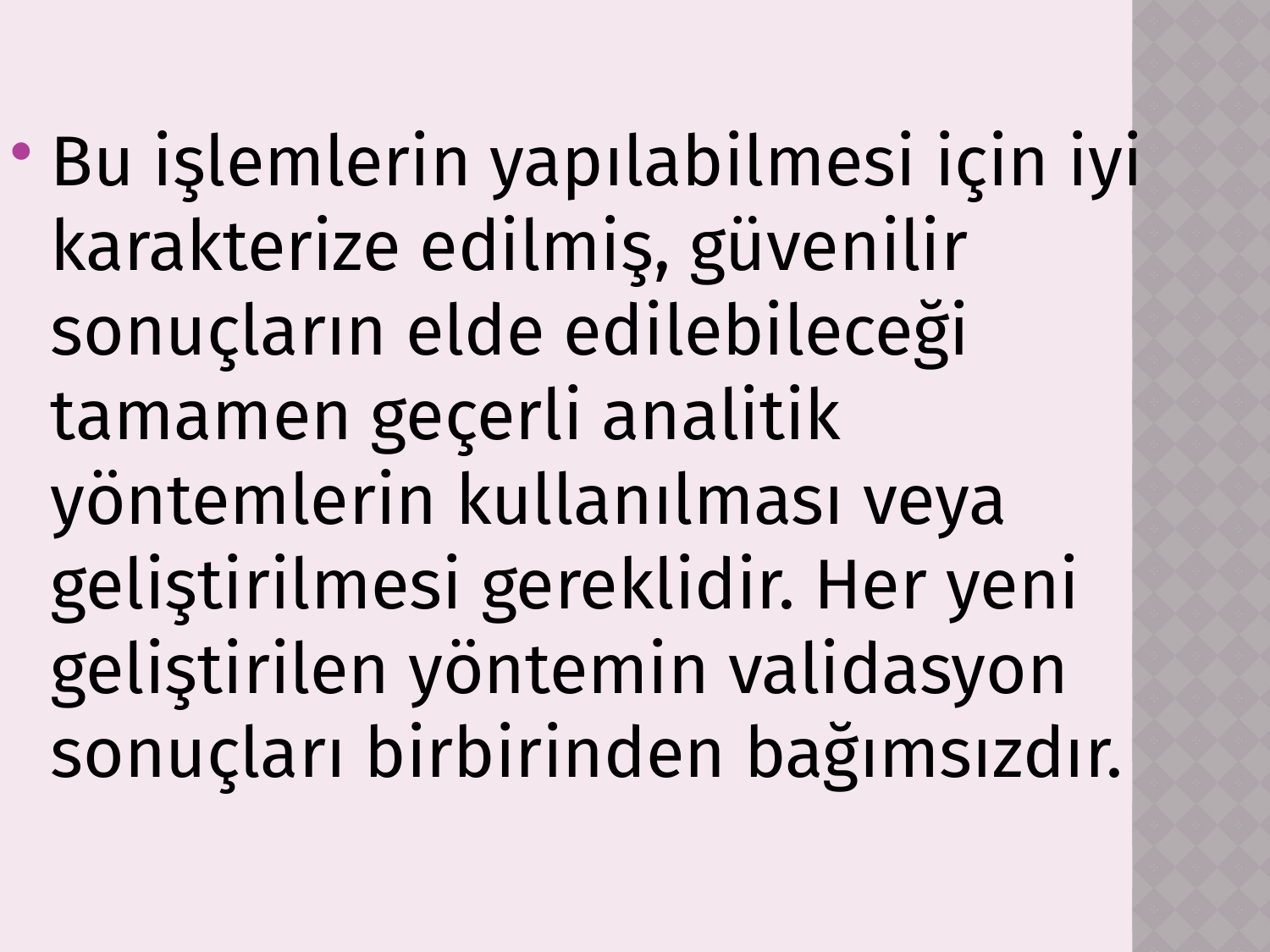

Bu işlemlerin yapılabilmesi için iyi karakterize edilmiş, güvenilir sonuçların elde edilebileceği tamamen geçerli analitik yöntemlerin kullanılması veya geliştirilmesi gereklidir. Her yeni geliştirilen yöntemin validasyon sonuçları birbirinden bağımsızdır.